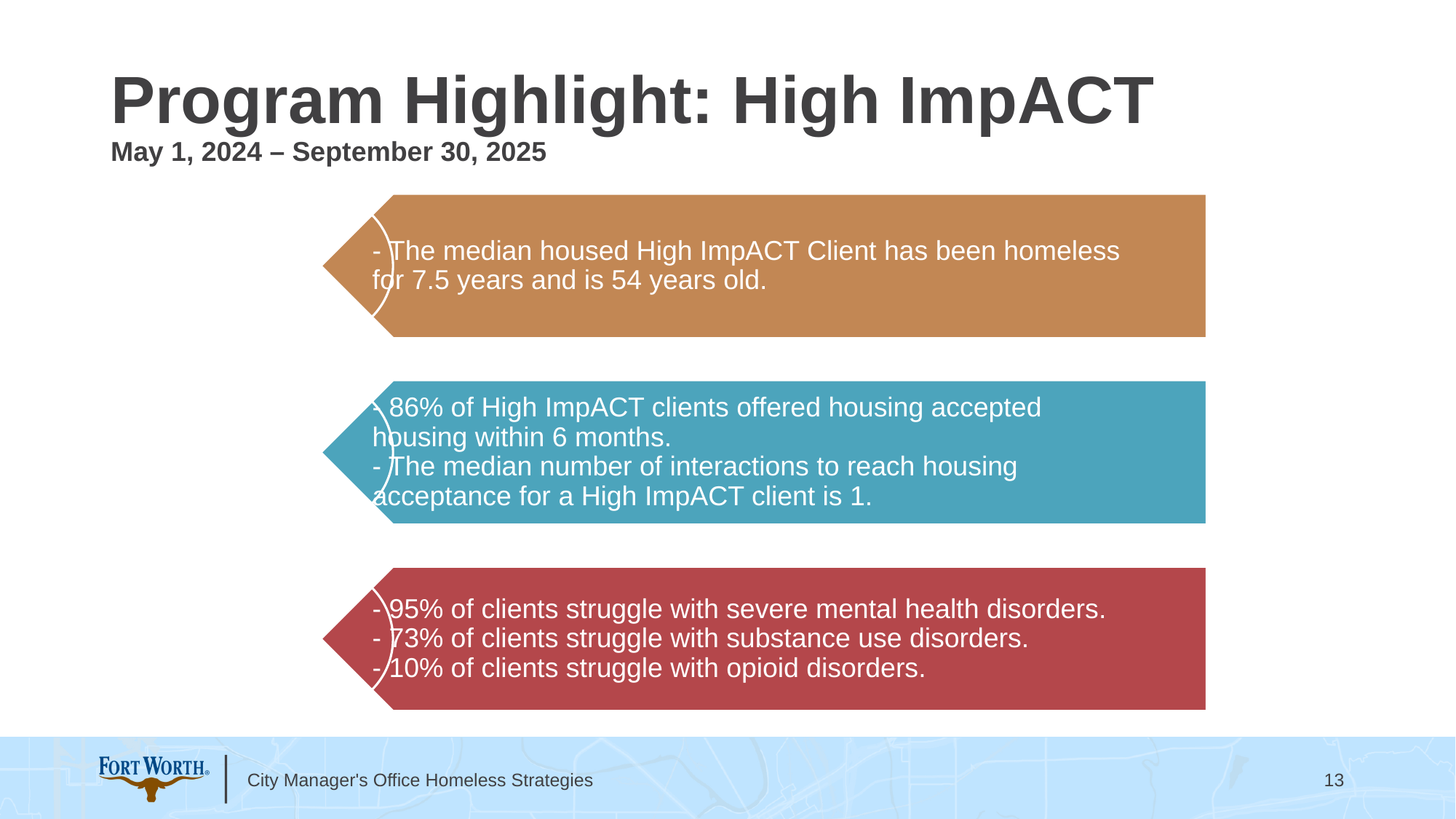

Program Highlight: High ImpACT
May 1, 2024 – September 30, 2025
- The median housed High ImpACT Client has been homeless for 7.5 years and is 54 years old.
- 86% of High ImpACT clients offered housing accepted housing within 6 months.
- The median number of interactions to reach housing acceptance for a High ImpACT client is 1.
- 95% of clients struggle with severe mental health disorders​.
- 73% of clients struggle with substance use disorders.
- 10% of clients struggle with opioid disorders​.
City Manager's Office Homeless Strategies
13